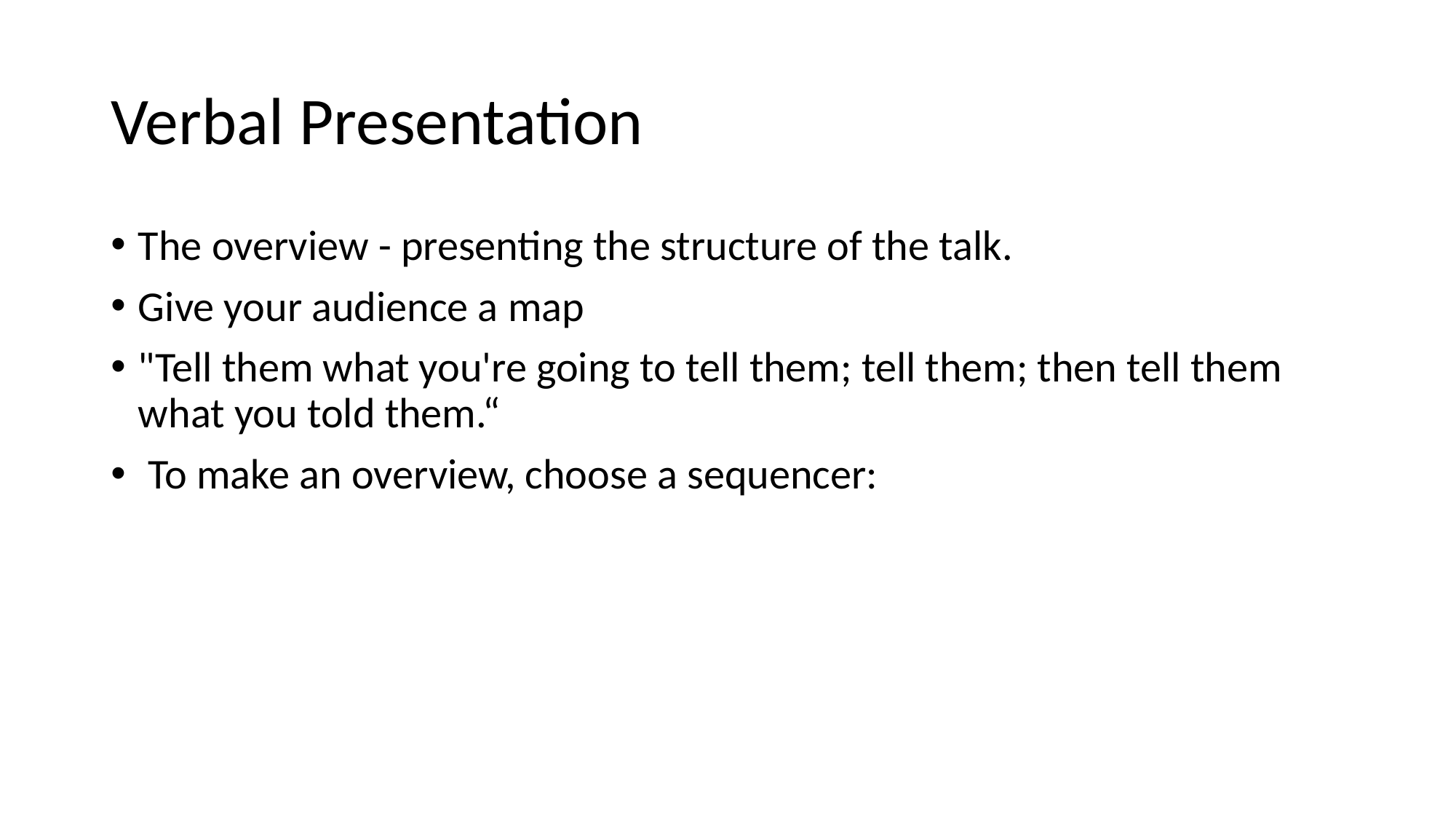

# Verbal Presentation
The overview - presenting the structure of the talk.
Give your audience a map
"Tell them what you're going to tell them; tell them; then tell them what you told them.“
 To make an overview, choose a sequencer: